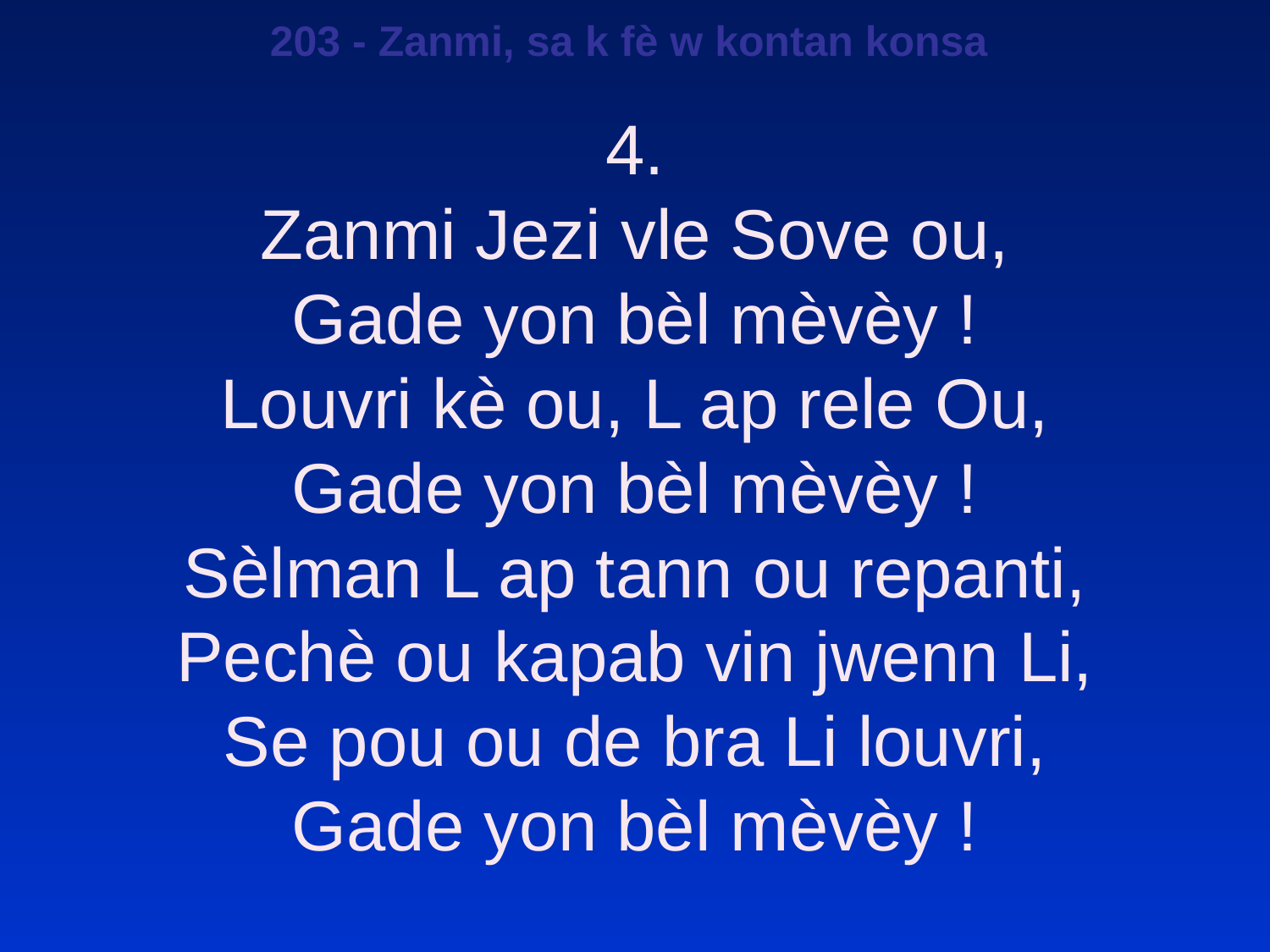

203 - Zanmi, sa k fè w kontan konsa
4.
Zanmi Jezi vle Sove ou,
Gade yon bèl mèvèy !
Louvri kè ou, L ap rele Ou,
Gade yon bèl mèvèy !
Sèlman L ap tann ou repanti,
Pechè ou kapab vin jwenn Li,
Se pou ou de bra Li louvri,
Gade yon bèl mèvèy !